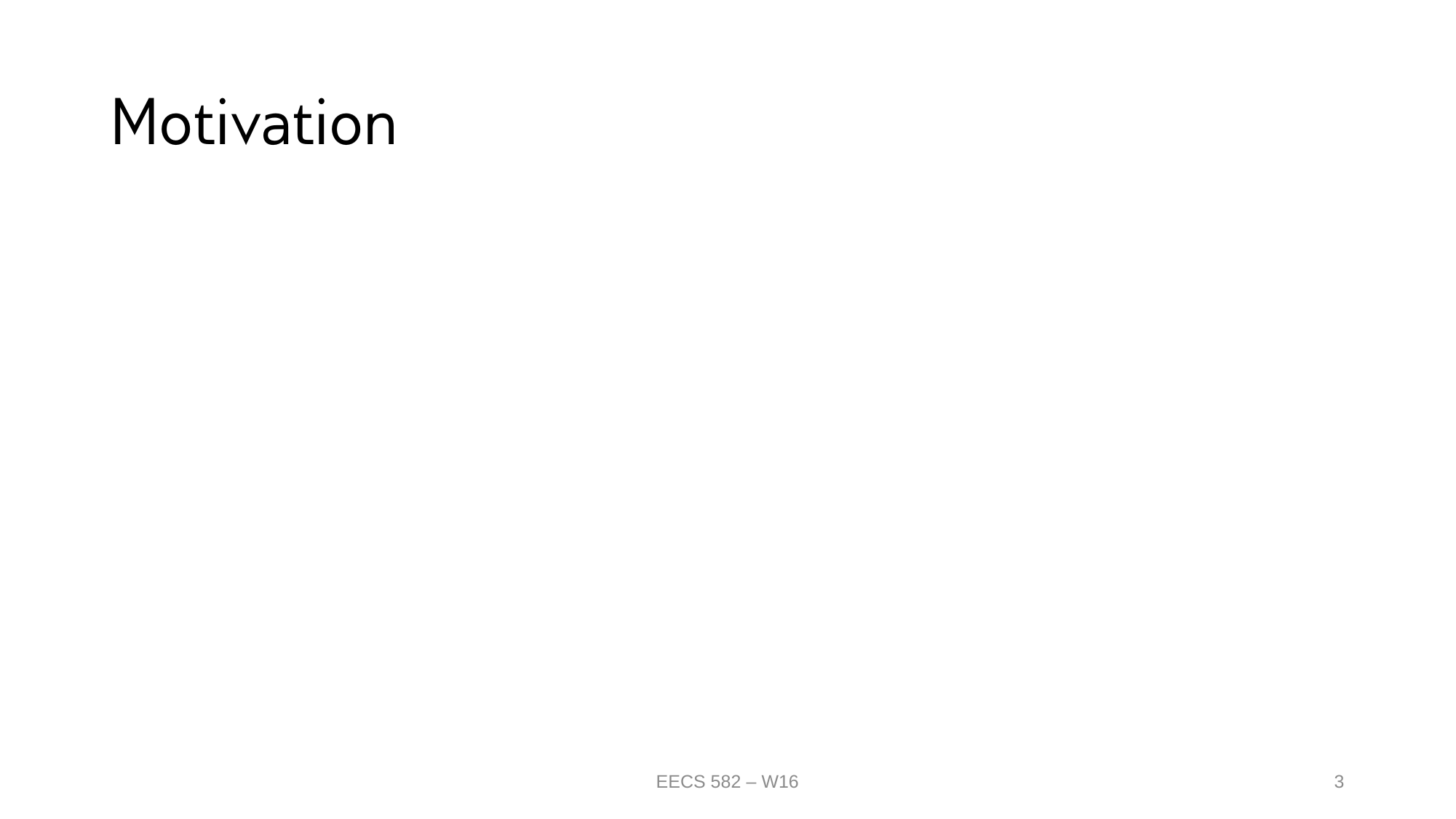

# Motivation
EECS 582 – W16
3